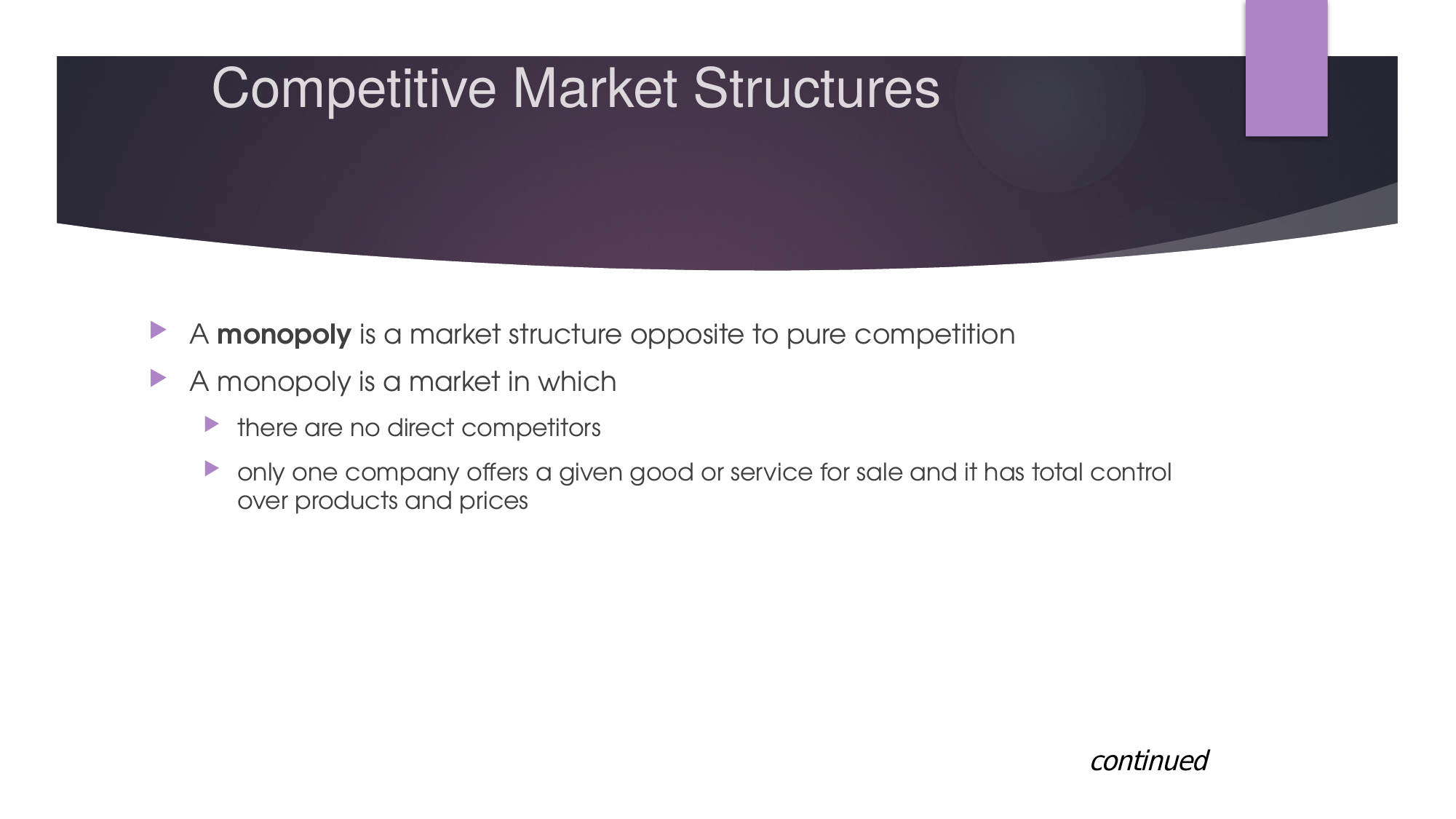

# Competitive Market Structures
A monopoly is a market structure opposite to pure competition
A monopoly is a market in which
there are no direct competitors
only one company offers a given good or service for sale and it has total control over products and prices
continued